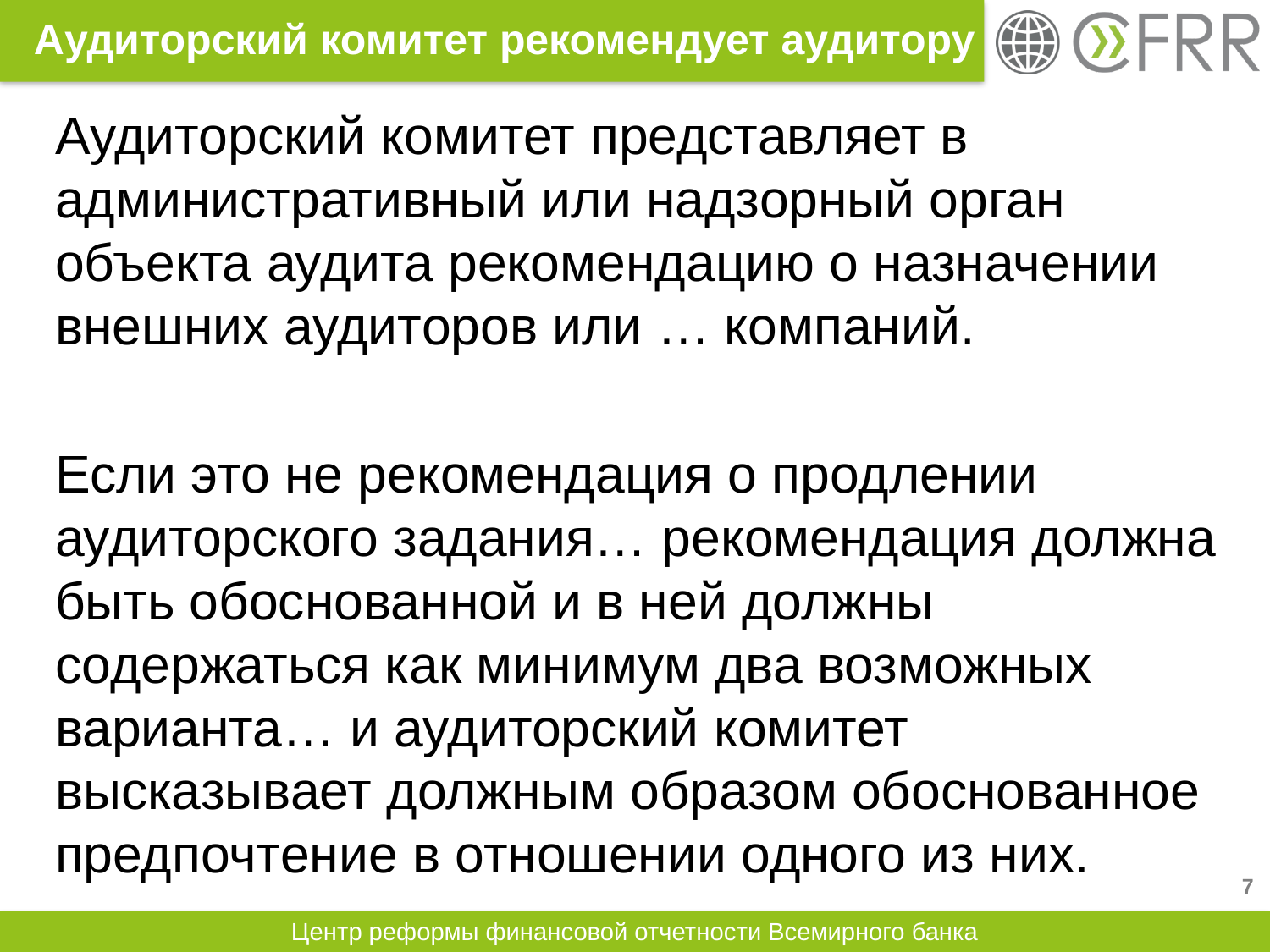

# Аудиторский комитет рекомендует аудитору
Аудиторский комитет представляет в административный или надзорный орган объекта аудита рекомендацию о назначении внешних аудиторов или … компаний.

Если это не рекомендация о продлении аудиторского задания… рекомендация должна быть обоснованной и в ней должны содержаться как минимум два возможных варианта… и аудиторский комитет высказывает должным образом обоснованное предпочтение в отношении одного из них.

7